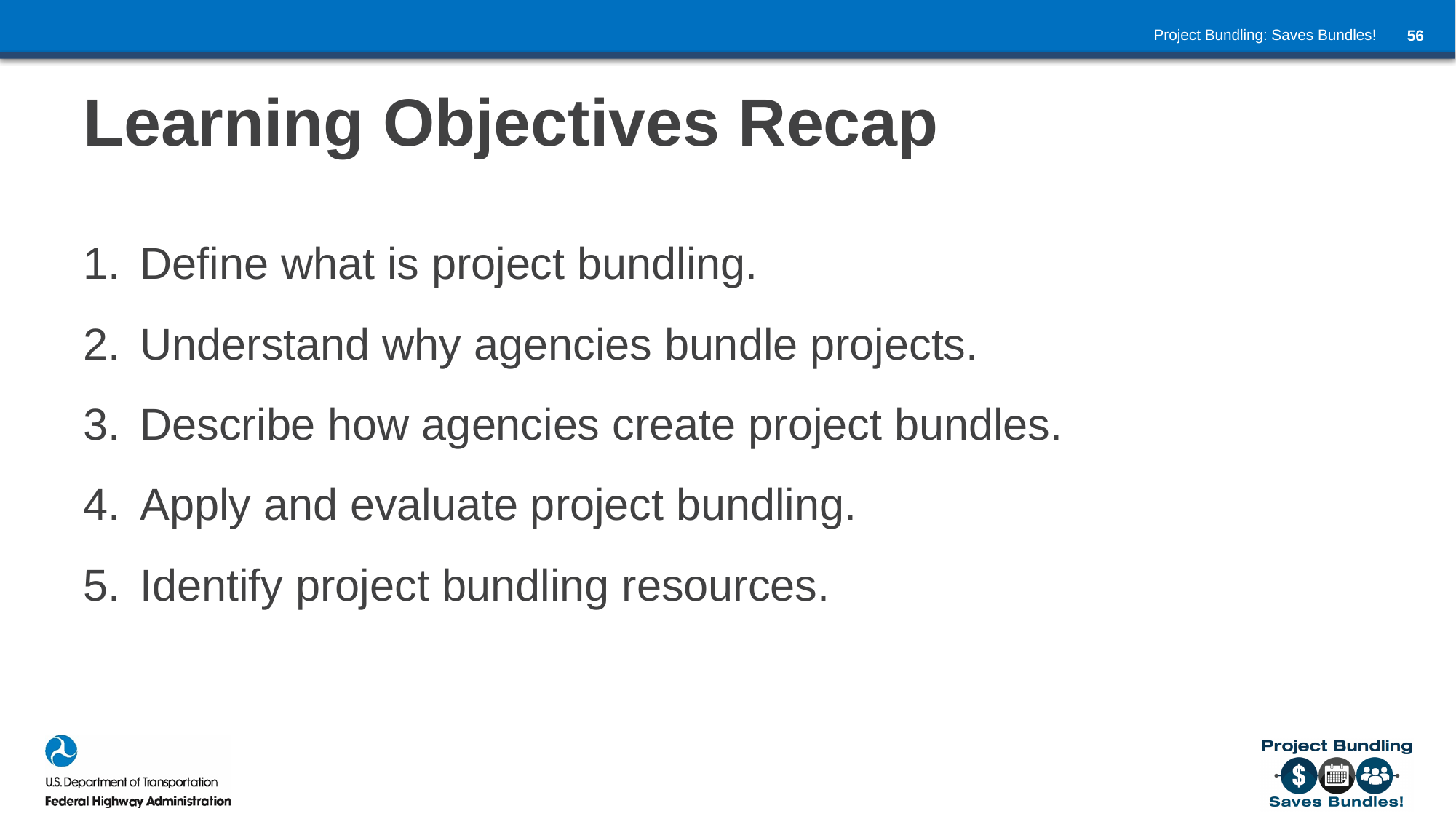

# Learning Objectives Recap
Define what is project bundling.
Understand why agencies bundle projects.
Describe how agencies create project bundles.
Apply and evaluate project bundling.
Identify project bundling resources.